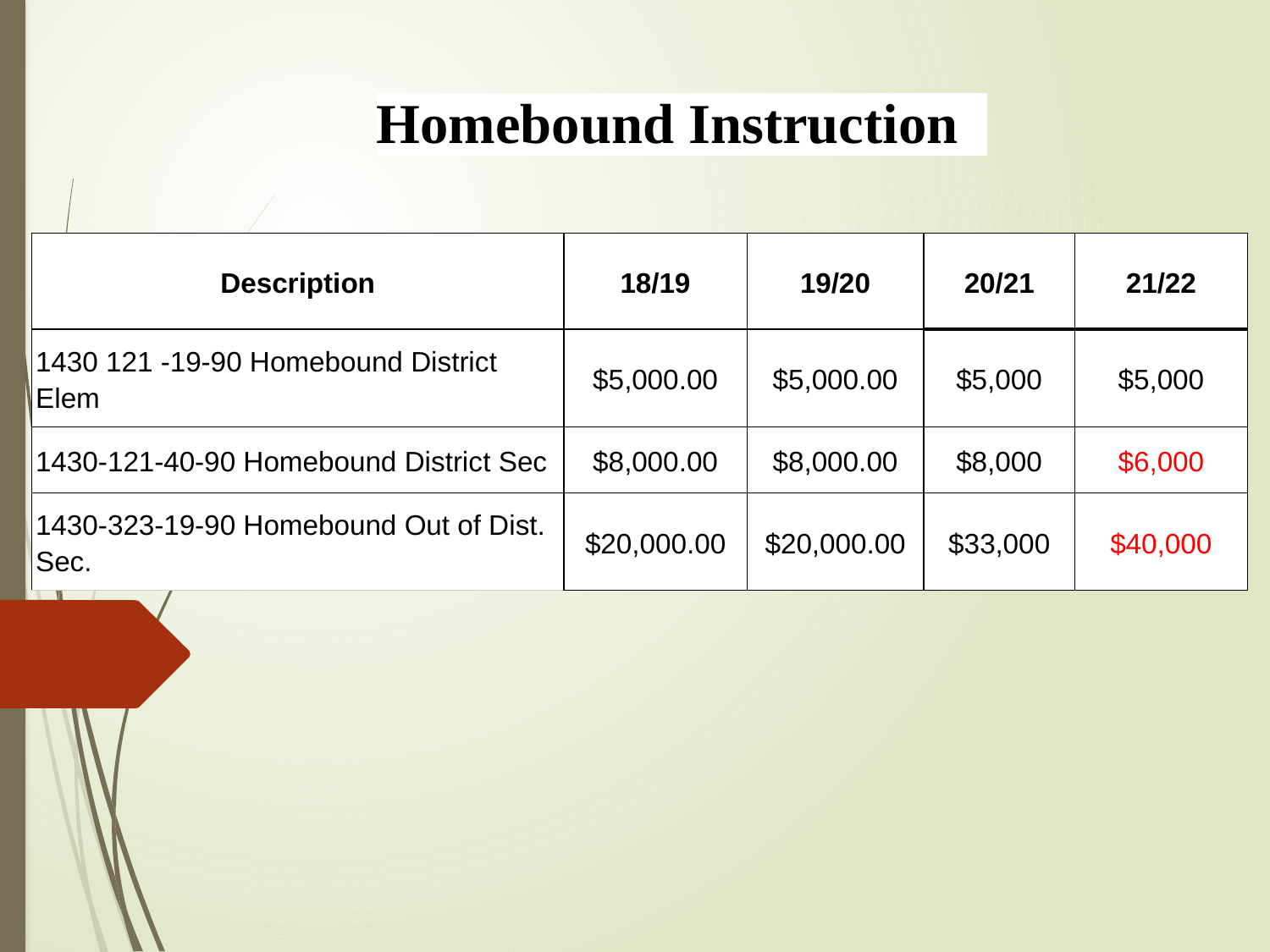

Homebound Instruction
| Description | 18/19 | 19/20 | 20/21 | 21/22 |
| --- | --- | --- | --- | --- |
| 1430 121 -19-90 Homebound District Elem | $5,000.00 | $5,000.00 | $5,000 | $5,000 |
| 1430-121-40-90 Homebound District Sec | $8,000.00 | $8,000.00 | $8,000 | $6,000 |
| 1430-323-19-90 Homebound Out of Dist. Sec. | $20,000.00 | $20,000.00 | $33,000 | $40,000 |